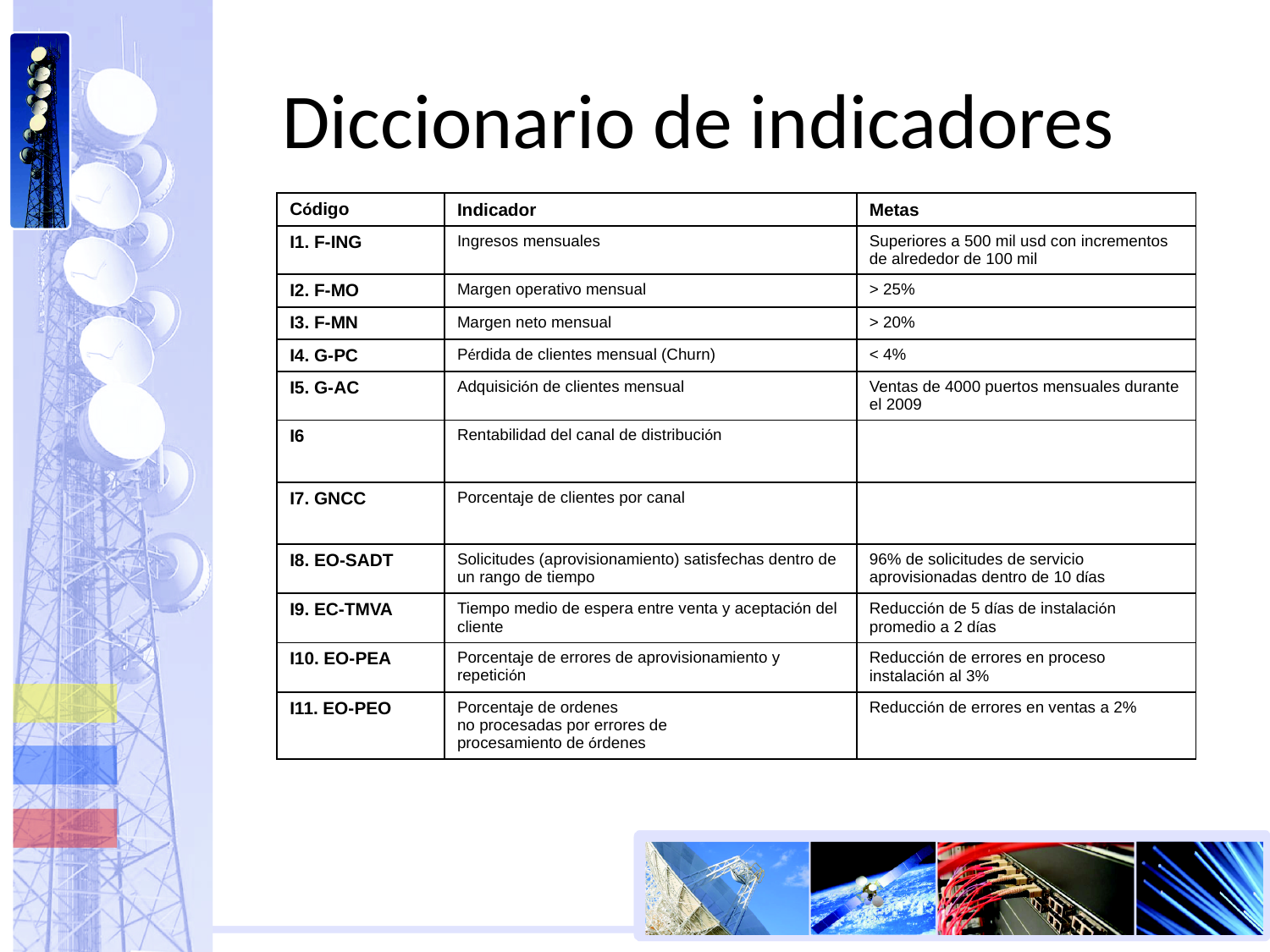

# Diccionario de indicadores
| Código | Indicador | Metas |
| --- | --- | --- |
| I1. F-ING | Ingresos mensuales | Superiores a 500 mil usd con incrementos de alrededor de 100 mil |
| I2. F-MO | Margen operativo mensual | > 25% |
| I3. F-MN | Margen neto mensual | > 20% |
| I4. G-PC | Pérdida de clientes mensual (Churn) | < 4% |
| I5. G-AC | Adquisición de clientes mensual | Ventas de 4000 puertos mensuales durante el 2009 |
| I6 | Rentabilidad del canal de distribución |  |
| I7. GNCC | Porcentaje de clientes por canal |  |
| I8. EO-SADT | Solicitudes (aprovisionamiento) satisfechas dentro de un rango de tiempo | 96% de solicitudes de servicio aprovisionadas dentro de 10 días |
| I9. EC-TMVA | Tiempo medio de espera entre venta y aceptación del cliente | Reducción de 5 días de instalación promedio a 2 días |
| I10. EO-PEA | Porcentaje de errores de aprovisionamiento y repetición | Reducción de errores en proceso instalación al 3% |
| I11. EO-PEO | Porcentaje de ordenes no procesadas por errores de procesamiento de órdenes | Reducción de errores en ventas a 2% |